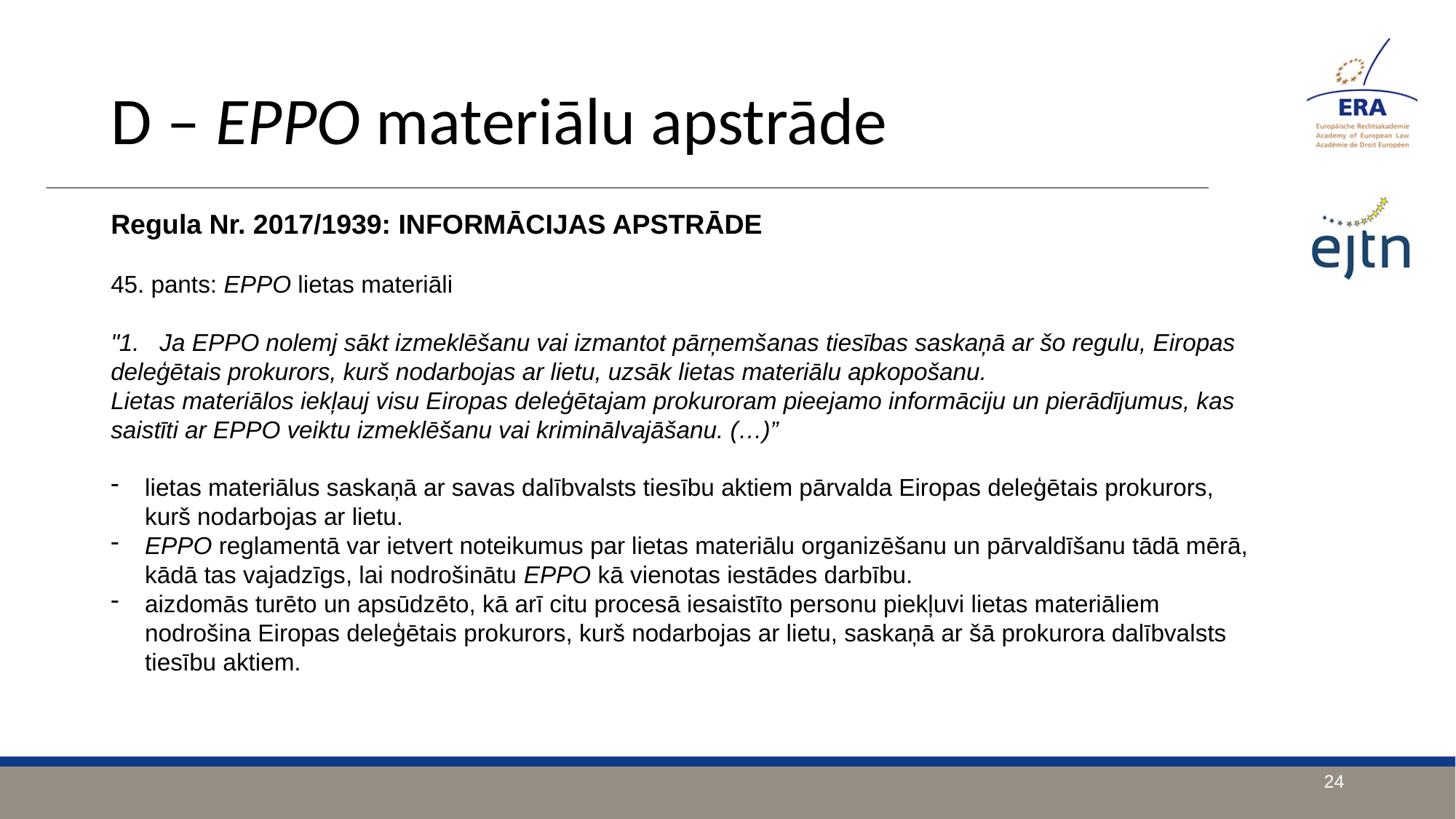

D – EPPO materiālu apstrāde
Regula Nr. 2017/1939: INFORMĀCIJAS APSTRĀDE

45. pants: EPPO lietas materiāli

"1.   Ja EPPO nolemj sākt izmeklēšanu vai izmantot pārņemšanas tiesības saskaņā ar šo regulu, Eiropas deleģētais prokurors, kurš nodarbojas ar lietu, uzsāk lietas materiālu apkopošanu.
Lietas materiālos iekļauj visu Eiropas deleģētajam prokuroram pieejamo informāciju un pierādījumus, kas saistīti ar EPPO veiktu izmeklēšanu vai kriminālvajāšanu. (…)”

lietas materiālus saskaņā ar savas dalībvalsts tiesību aktiem pārvalda Eiropas deleģētais prokurors, kurš nodarbojas ar lietu.
EPPO reglamentā var ietvert noteikumus par lietas materiālu organizēšanu un pārvaldīšanu tādā mērā, kādā tas vajadzīgs, lai nodrošinātu EPPO kā vienotas iestādes darbību.
aizdomās turēto un apsūdzēto, kā arī citu procesā iesaistīto personu piekļuvi lietas materiāliem nodrošina Eiropas deleģētais prokurors, kurš nodarbojas ar lietu, saskaņā ar šā prokurora dalībvalsts tiesību aktiem.

24